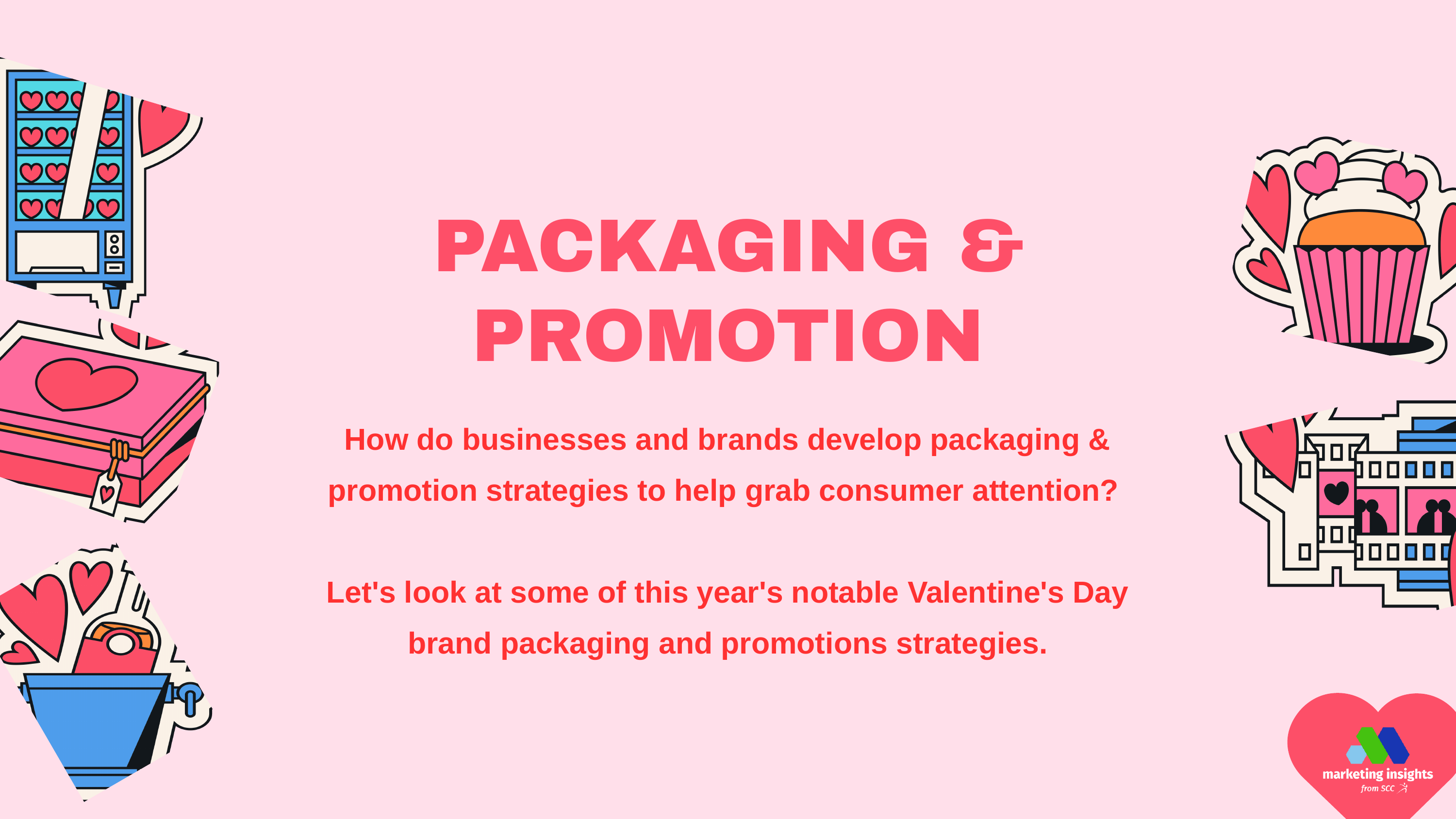

PACKAGING &
PROMOTION

How do businesses and brands develop packaging & promotion strategies to help grab consumer attention?

Let's look at some of this year's notable Valentine's Day brand packaging and promotions strategies.